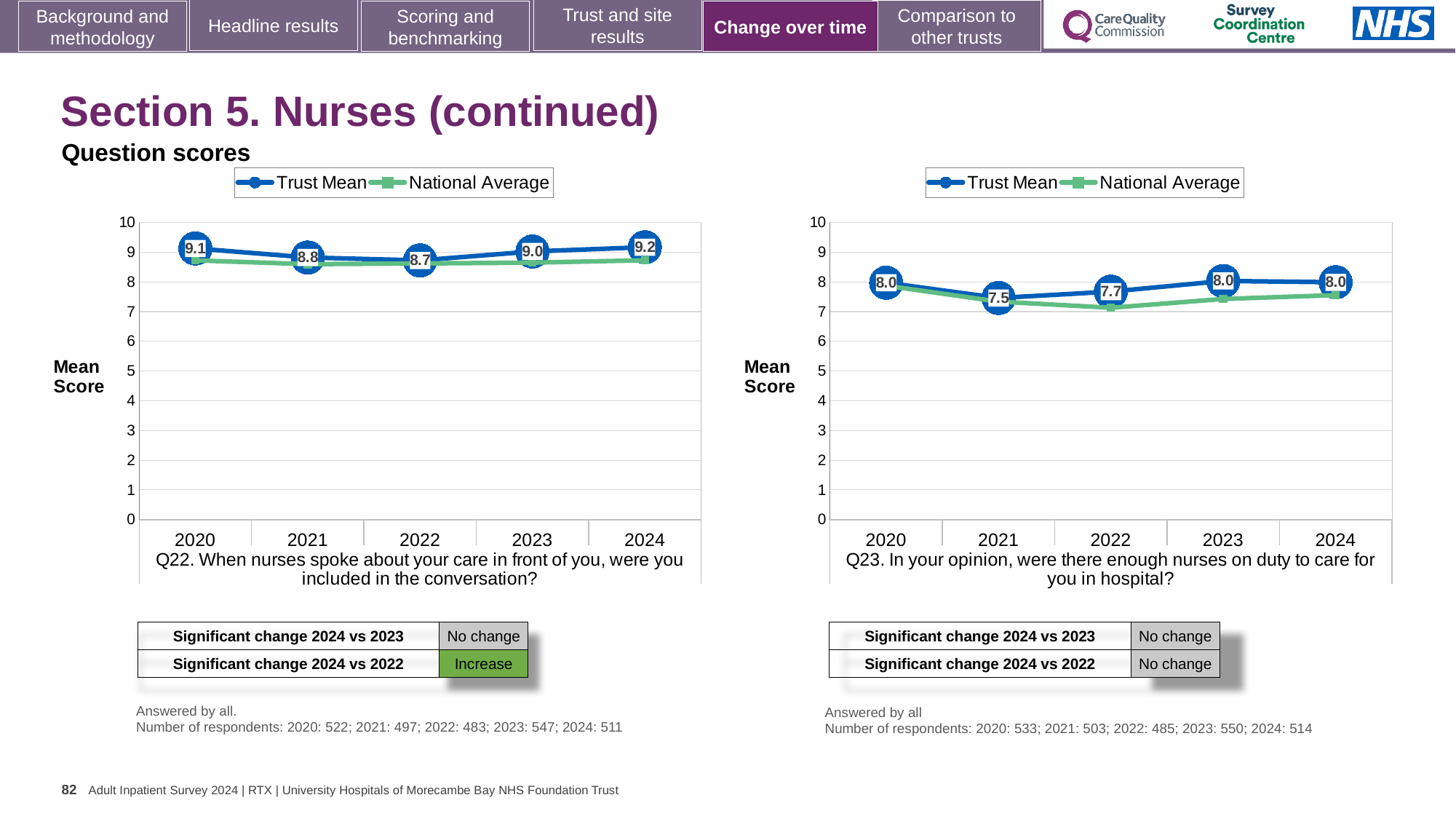

# Section 5. Nurses (continued)
Question scores

### Chart

| Category | Trust Mean | National Average |
|---|---|---|
| 2020 | 9.126790712510335 | 8.7236833998789 |
| 2021 | 8.821151355718532 | 8.597849585287333 |
| 2022 | 8.723669739413763 | 8.620818019232726 |
| 2023 | 9.023575847023857 | 8.647785295224693 |
| 2024 | 9.1670851860473 | 8.72793031996795 |

### Chart

| Category | Trust Mean | National Average |
|---|---|---|
| 2020 | 7.972526237403274 | 7.872189679197843 |
| 2021 | 7.459272462331559 | 7.337001090444097 |
| 2022 | 7.673077114862266 | 7.131068972405187 |
| 2023 | 8.031007146007711 | 7.426002125424722 |
| 2024 | 7.988305457782158 | 7.554067821635136 |
| Significant change 2024 vs 2023 | No change |
| --- | --- |
| Significant change 2024 vs 2022 | Increase |
| Significant change 2024 vs 2023 | No change |
| --- | --- |
| Significant change 2024 vs 2022 | No change |
Answered by all.
Number of respondents: 2020: 522; 2021: 497; 2022: 483; 2023: 547; 2024: 511

Answered by all
Number of respondents: 2020: 533; 2021: 503; 2022: 485; 2023: 550; 2024: 514

82